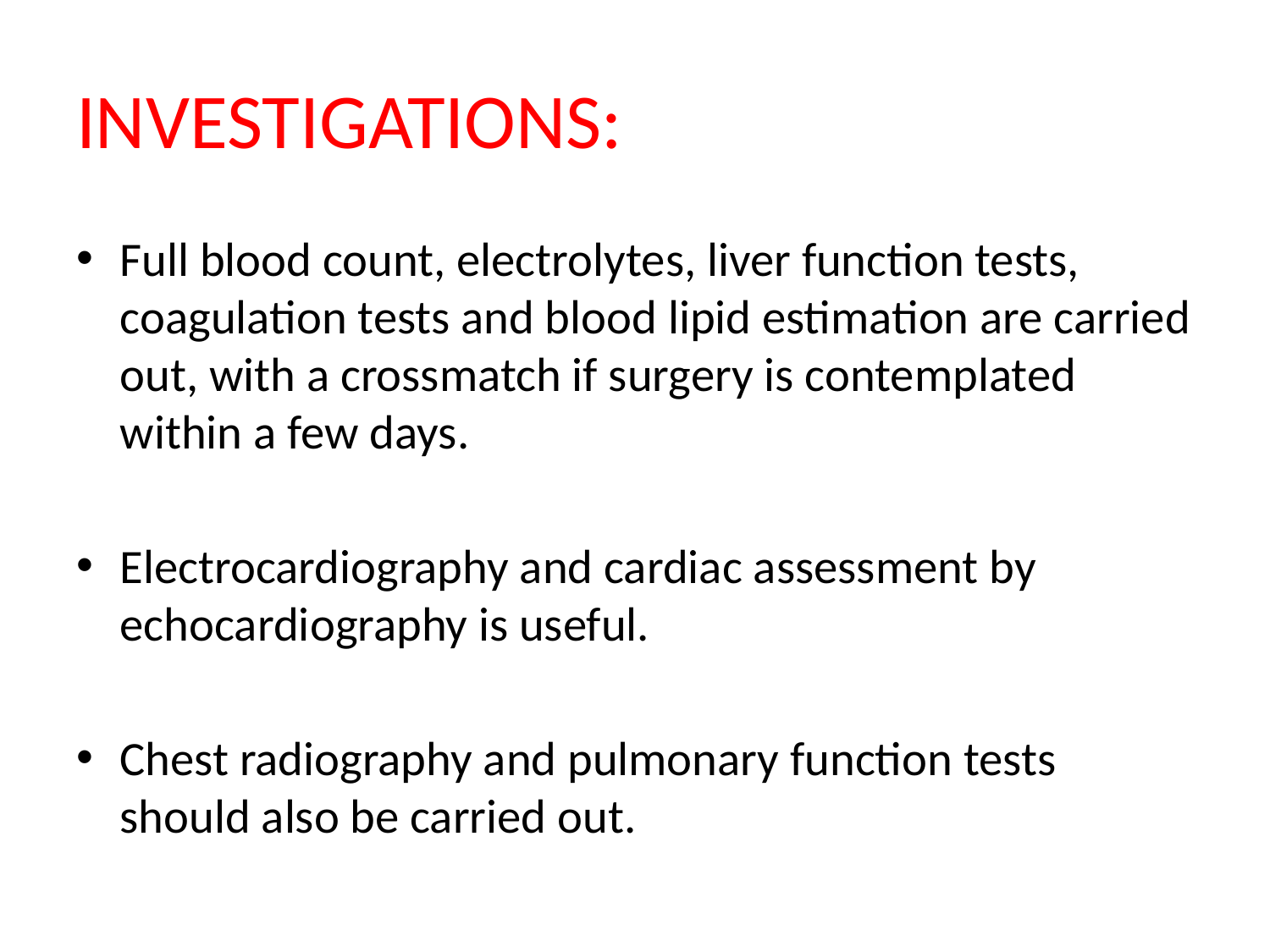

# INVESTIGATIONS:
Full blood count, electrolytes, liver function tests, coagulation tests and blood lipid estimation are carried out, with a crossmatch if surgery is contemplated within a few days.

Electrocardiography and cardiac assessment by echocardiography is useful.

Chest radiography and pulmonary function tests should also be carried out.